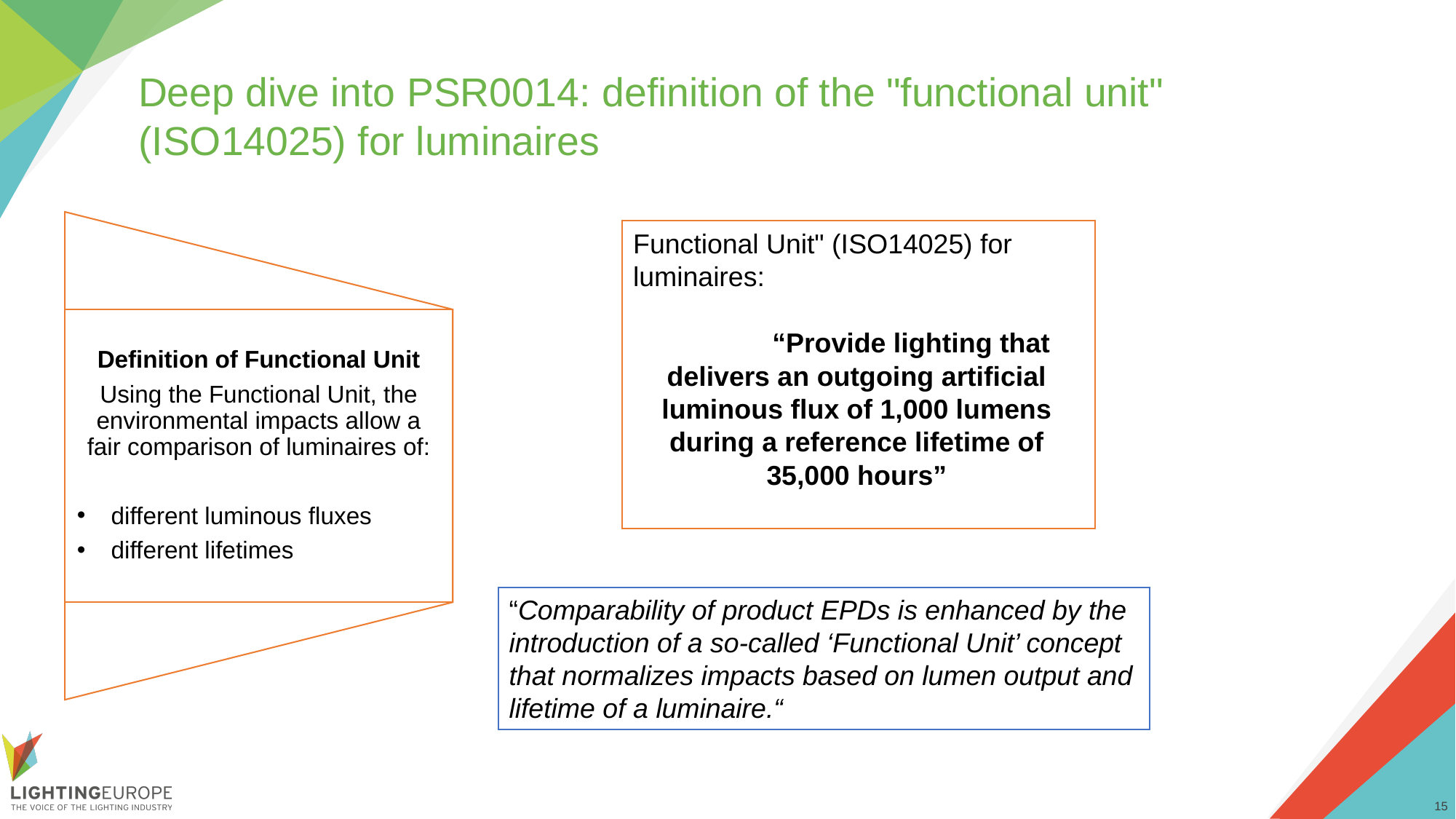

Deep dive into PSR0014: definition of the "functional unit" (ISO14025) for luminaires

Definition of Functional Unit
Using the Functional Unit, the environmental impacts allow a fair comparison of luminaires of:

different luminous fluxes
different lifetimes
Functional Unit" (ISO14025) for luminaires:

	“Provide lighting that delivers an outgoing artificial luminous flux of 1,000 lumens during a reference lifetime of 35,000 hours”

“Comparability of product EPDs is enhanced by the introduction of a so-called ‘Functional Unit’ concept that normalizes impacts based on lumen output and lifetime of a luminaire.“

15